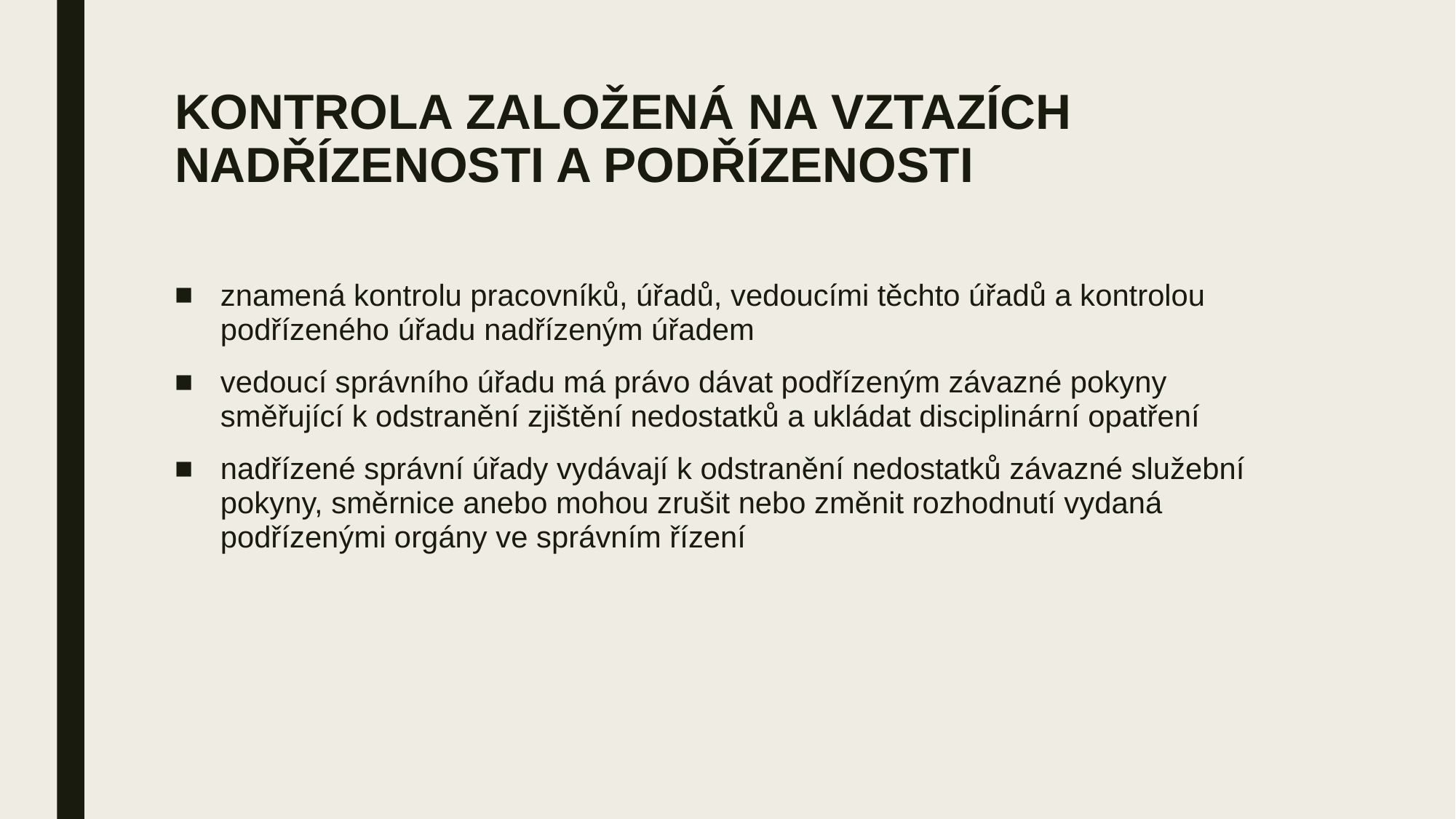

# KONTROLA ZALOŽENÁ NA VZTAZÍCH NADŘÍZENOSTI A PODŘÍZENOSTI
znamená kontrolu pracovníků, úřadů, vedoucími těchto úřadů a kontrolou podřízeného úřadu nadřízeným úřadem
vedoucí správního úřadu má právo dávat podřízeným závazné pokyny směřující k odstranění zjištění nedostatků a ukládat disciplinární opatření
nadřízené správní úřady vydávají k odstranění nedostatků závazné služební pokyny, směrnice anebo mohou zrušit nebo změnit rozhodnutí vydaná podřízenými orgány ve správním řízení